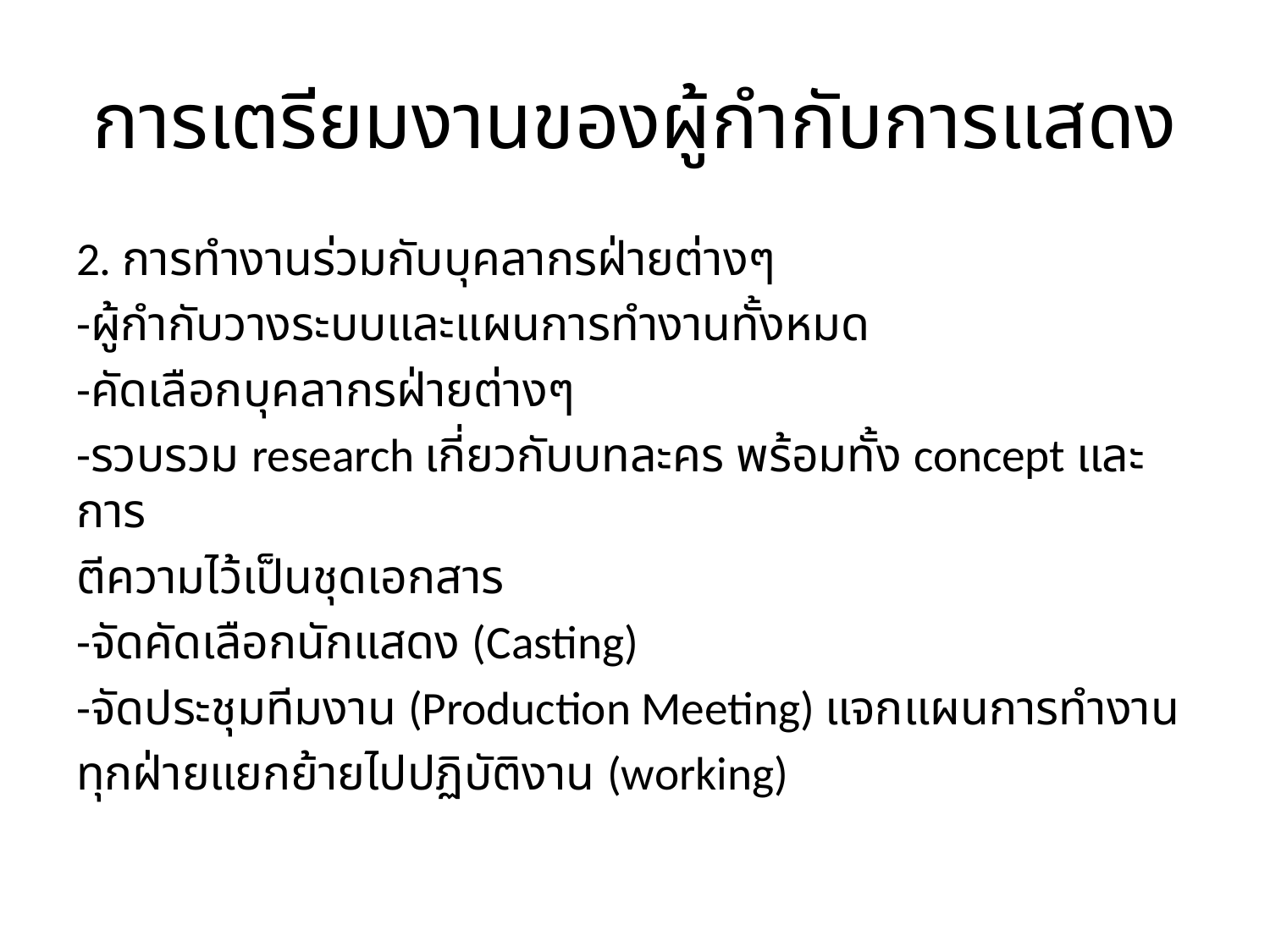

# การเตรียมงานของผู้กำกับการแสดง
2. การทำงานร่วมกับบุคลากรฝ่ายต่างๆ
-ผู้กำกับวางระบบและแผนการทำงานทั้งหมด
-คัดเลือกบุคลากรฝ่ายต่างๆ
-รวบรวม research เกี่ยวกับบทละคร พร้อมทั้ง concept และการ
ตีความไว้เป็นชุดเอกสาร
-จัดคัดเลือกนักแสดง (Casting)
-จัดประชุมทีมงาน (Production Meeting) แจกแผนการทำงาน
ทุกฝ่ายแยกย้ายไปปฏิบัติงาน (working)